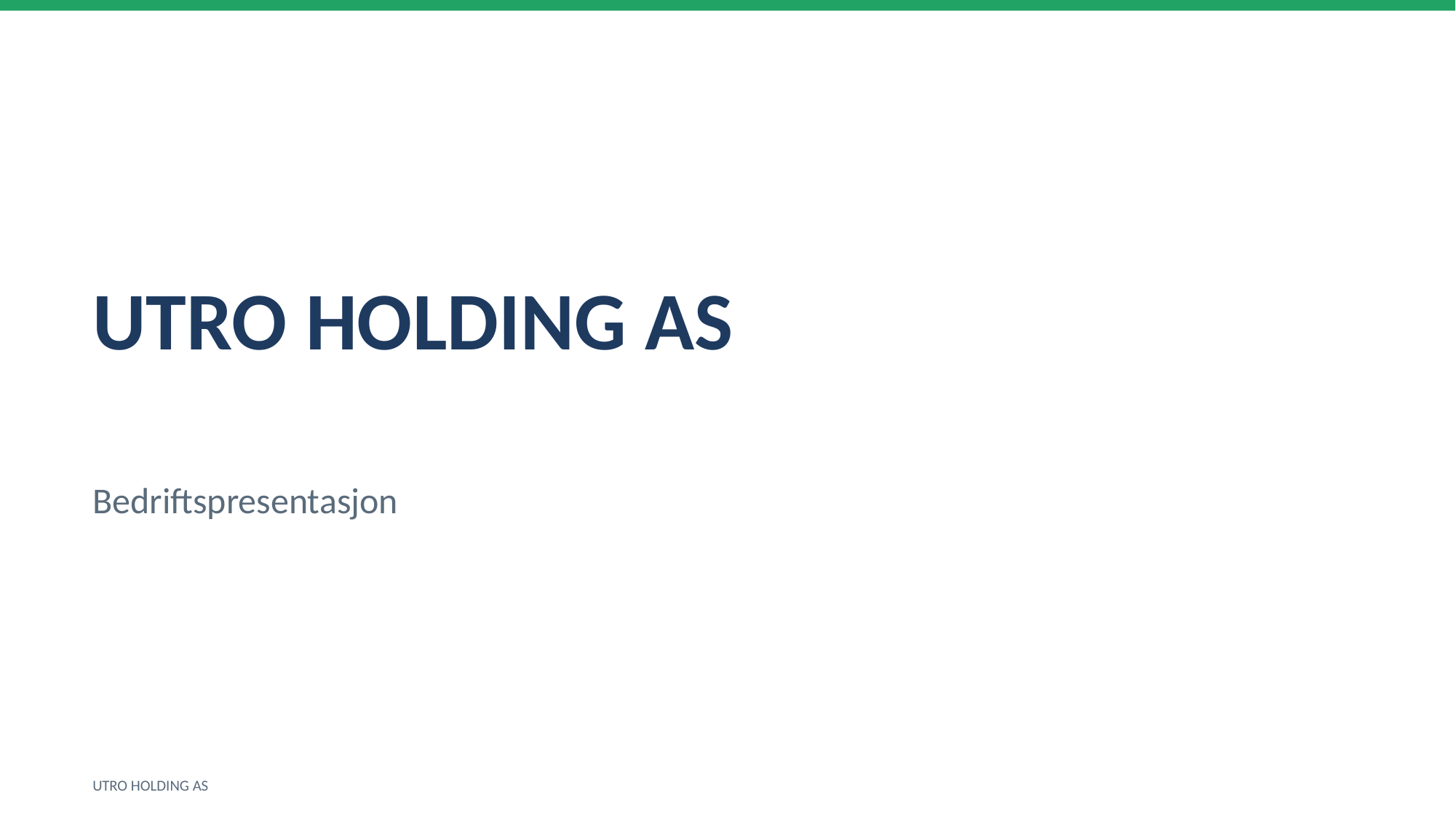

UTRO HOLDING AS
Bedriftspresentasjon
UTRO HOLDING AS